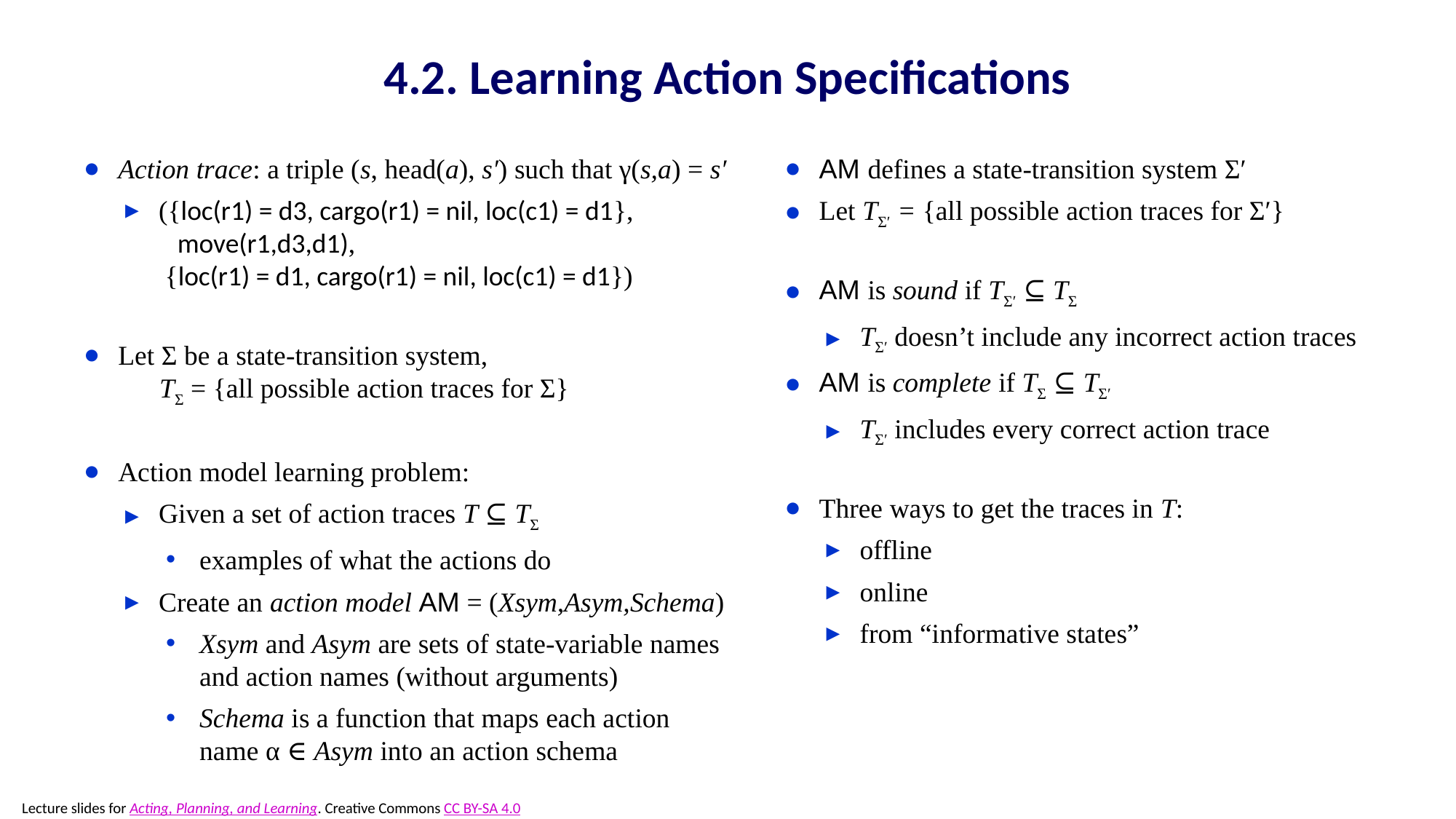

# 4.2. Learning Action Specifications
Action trace: a triple (s, head(a), s′) such that γ(s,a) = s′
({loc(r1) = d3, cargo(r1) = nil, loc(c1) = d1},
   move(r1,d3,d1),
 {loc(r1) = d1, cargo(r1) = nil, loc(c1) = d1})
Let Σ be a state-transition system,
      TΣ = {all possible action traces for Σ}
Action model learning problem:
Given a set of action traces T ⊆ TΣ
examples of what the actions do
Create an action model AM = (Xsym,Asym,Schema)
Xsym and Asym are sets of state-variable names and action names (without arguments)
Schema is a function that maps each action name α ∈ Asym into an action schema
AM defines a state-transition system Σ′
Let TΣ′ = {all possible action traces for Σ′}
AM is sound if TΣ′ ⊆ TΣ
TΣ′ doesn’t include any incorrect action traces
AM is complete if TΣ ⊆ TΣ′
TΣ′ includes every correct action trace
Three ways to get the traces in T:
offline
online
from “informative states”